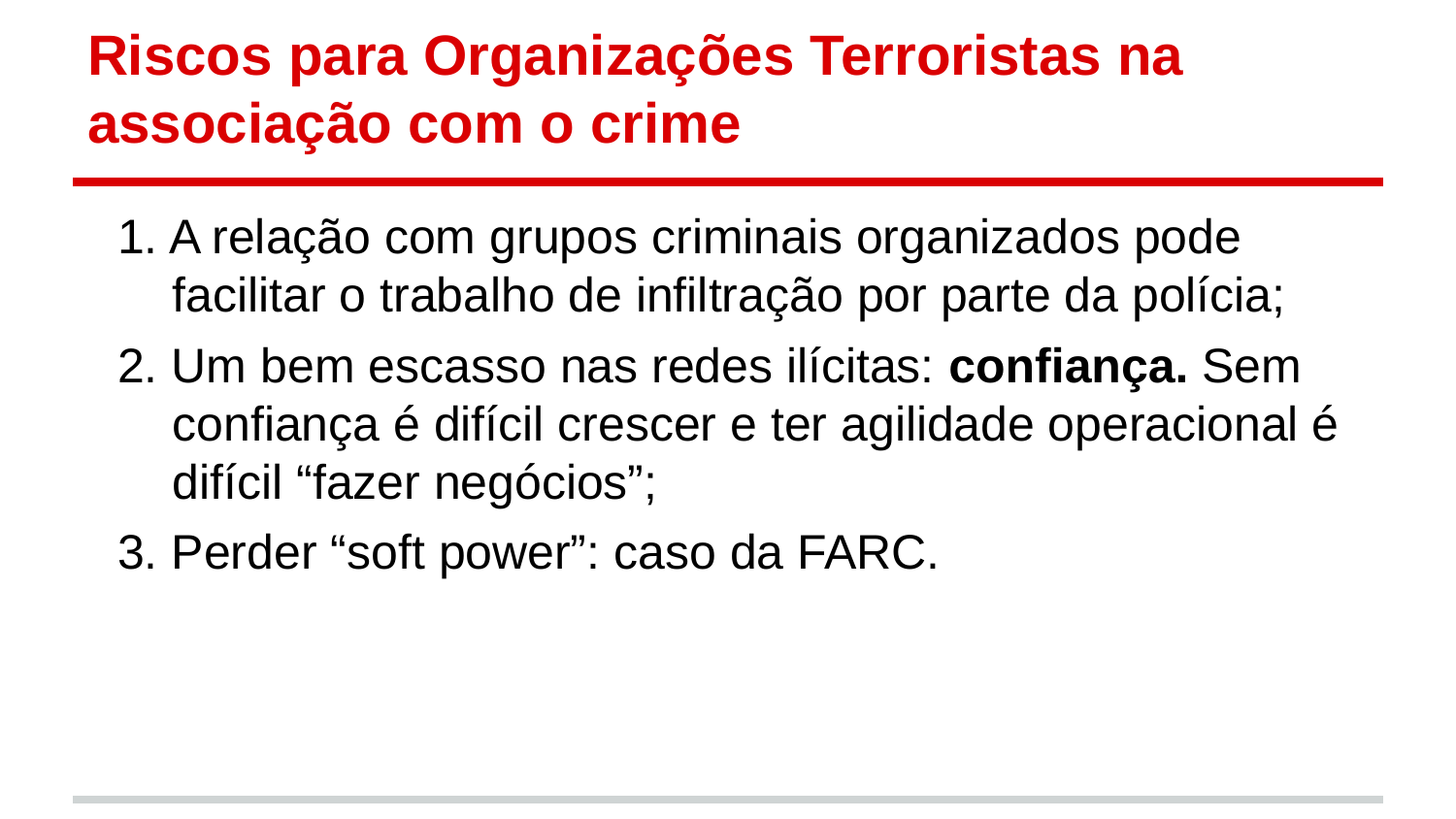

# Riscos para Organizações Terroristas na associação com o crime
1. A relação com grupos criminais organizados pode facilitar o trabalho de infiltração por parte da polícia;
2. Um bem escasso nas redes ilícitas: confiança. Sem confiança é difícil crescer e ter agilidade operacional é difícil “fazer negócios”;
3. Perder “soft power”: caso da FARC.